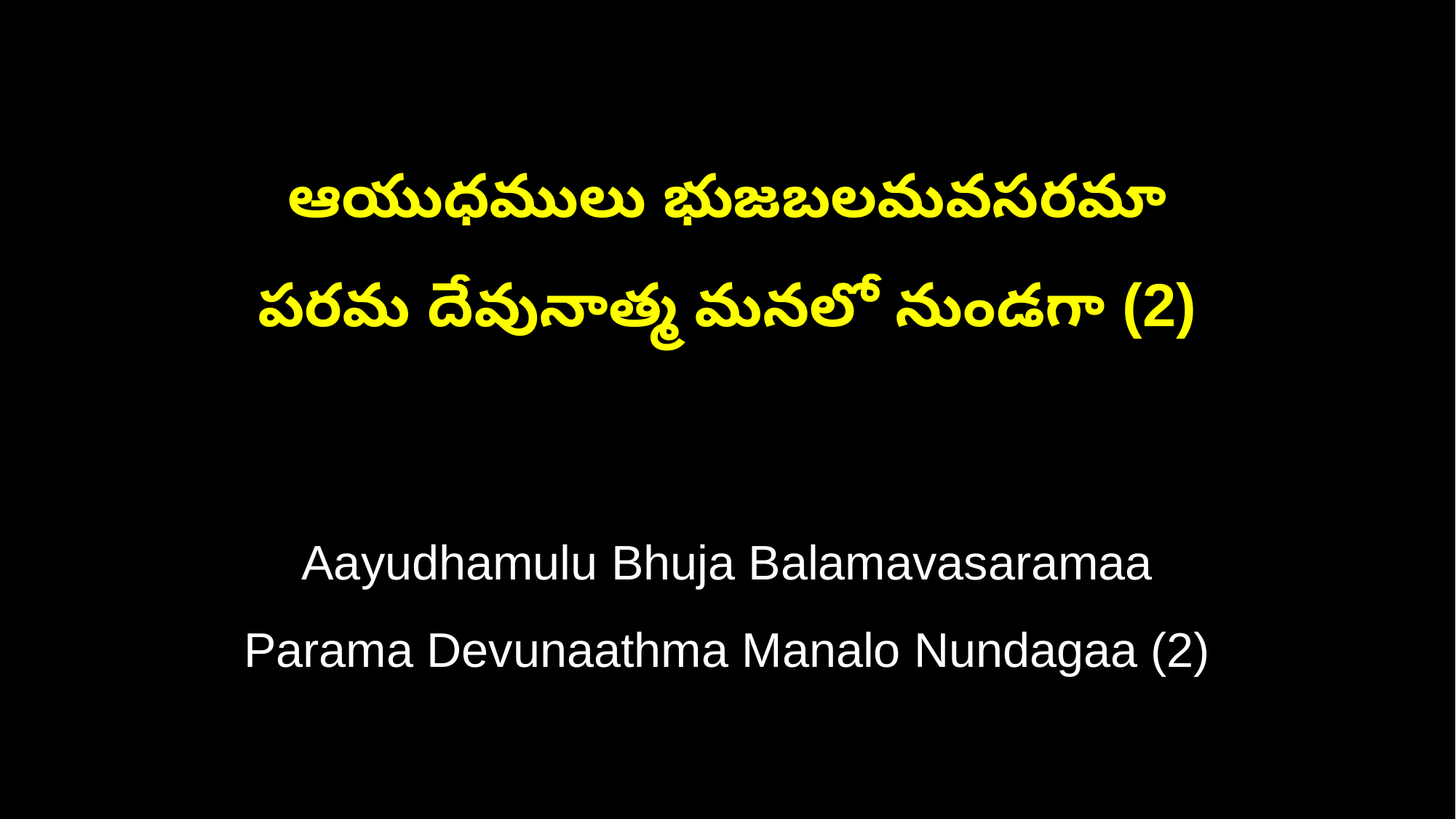

ఆయుధములు భుజబలమవసరమా
పరమ దేవునాత్మ మనలో నుండగా (2)
Aayudhamulu Bhuja Balamavasaramaa
Parama Devunaathma Manalo Nundagaa (2)